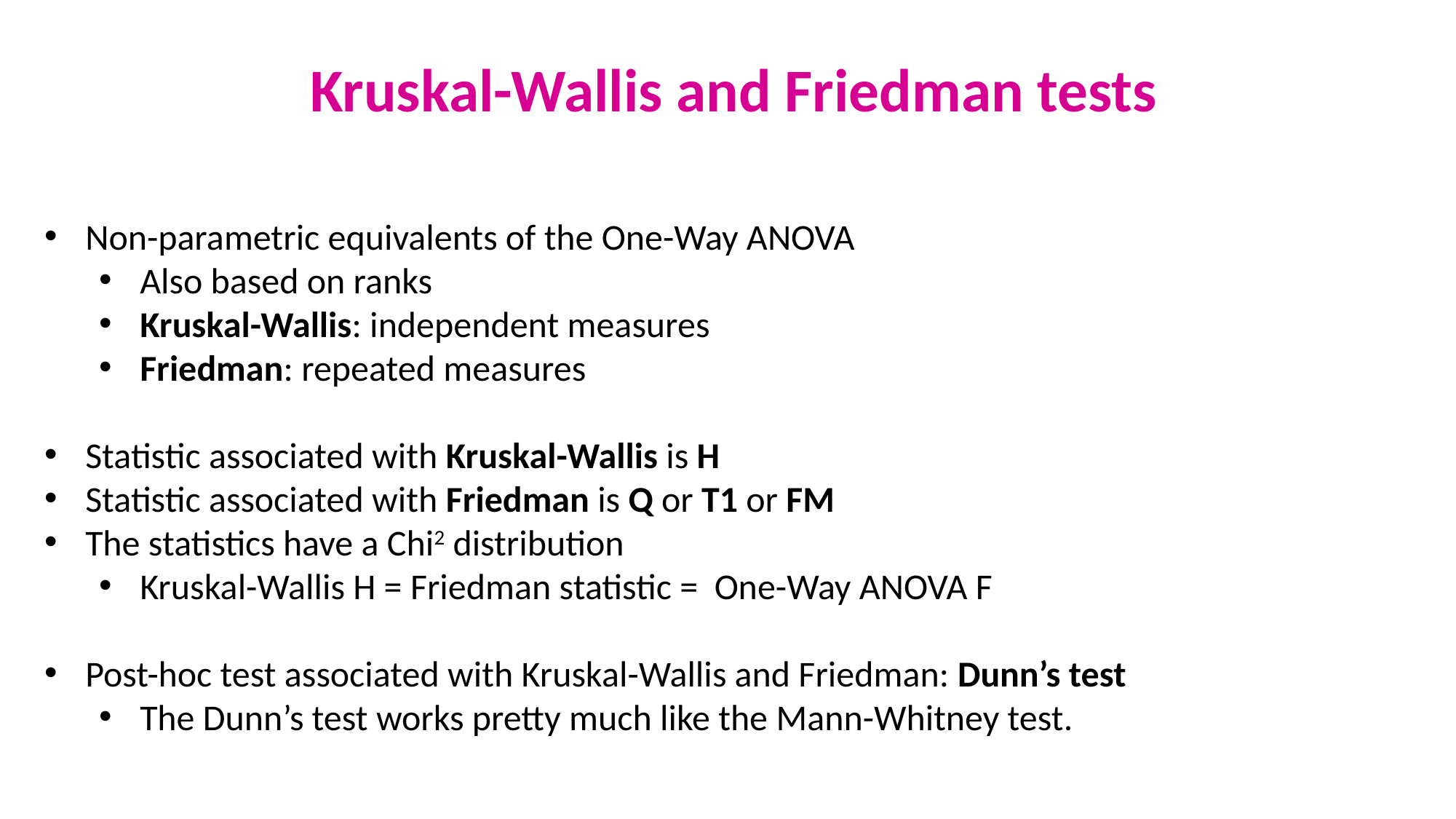

Kruskal-Wallis and Friedman tests
Non-parametric equivalents of the One-Way ANOVA
Also based on ranks
Kruskal-Wallis: independent measures
Friedman: repeated measures

Statistic associated with Kruskal-Wallis is H
Statistic associated with Friedman is Q or T1 or FM
The statistics have a Chi2 distribution
Kruskal-Wallis H = Friedman statistic =  One-Way ANOVA F

Post-hoc test associated with Kruskal-Wallis and Friedman: Dunn’s test
The Dunn’s test works pretty much like the Mann-Whitney test.